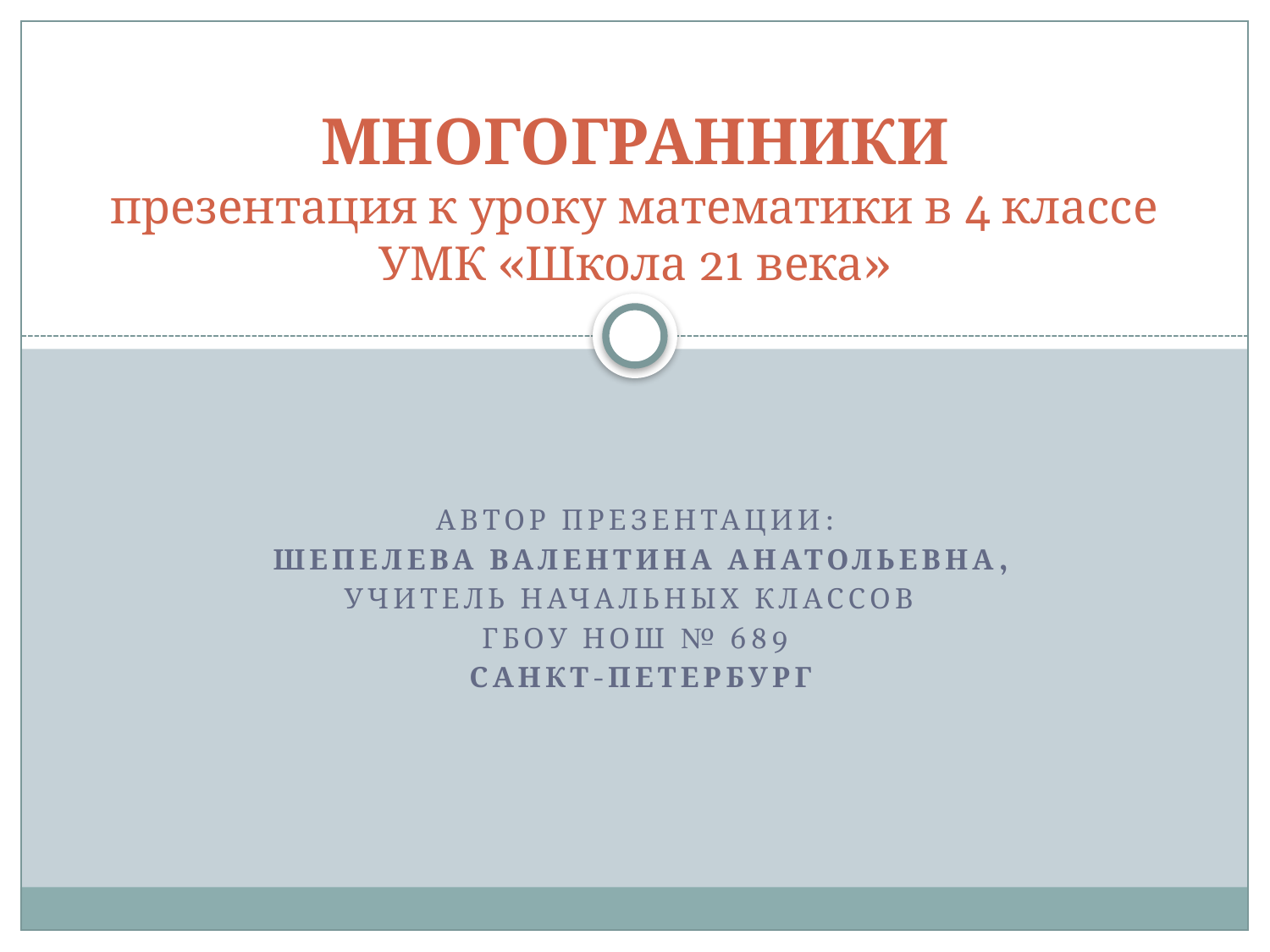

# МНОГОГРАННИКИ презентация к уроку математики в 4 классе УМК «Школа 21 века»
Автор презентации:
 Шепелева валентина анатольевна,
Учитель начальных классов
ГБОУ НОШ № 689
 Санкт-петербург